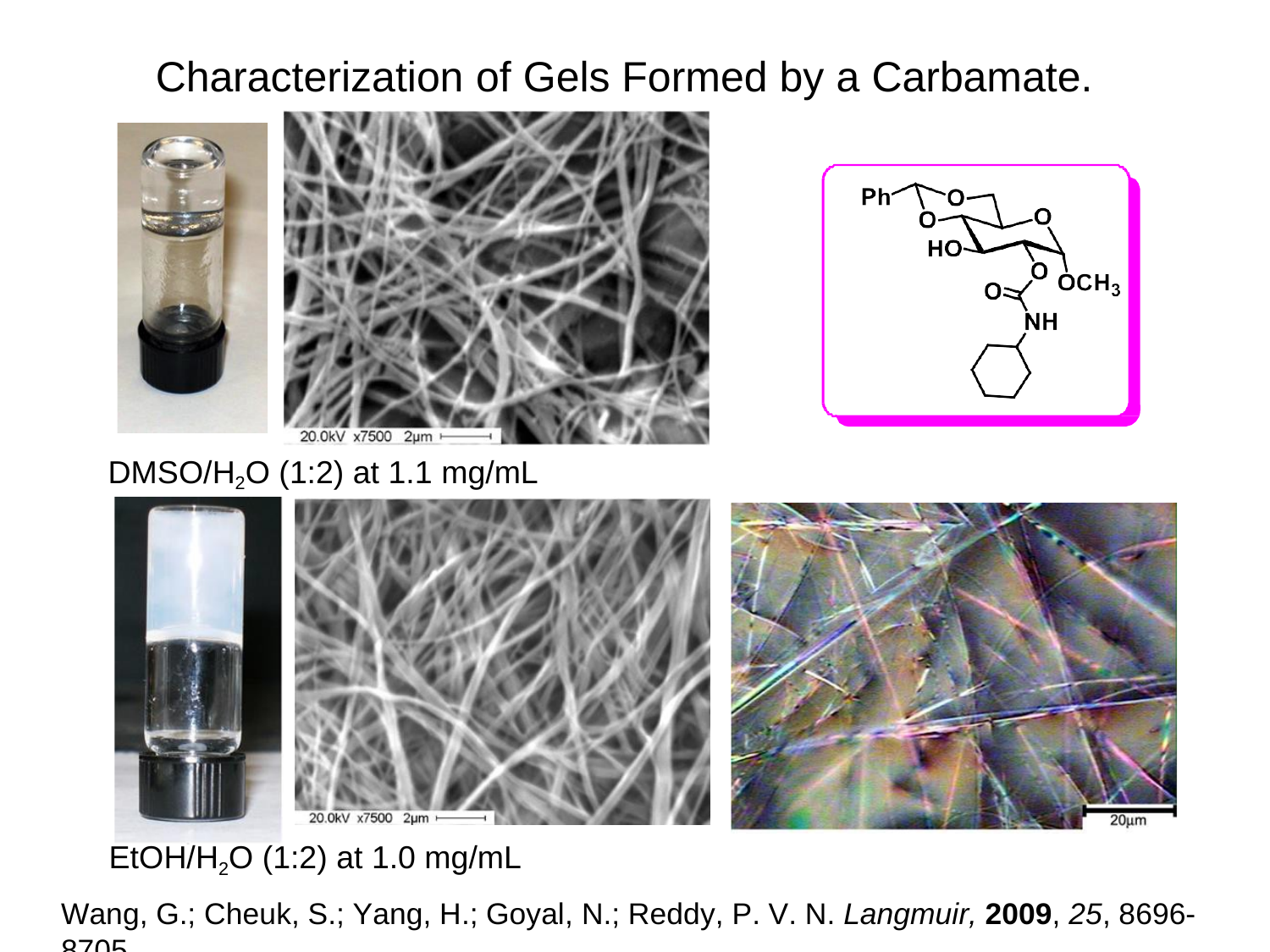

# Characterization of Gels Formed by a Carbamate.

DMSO/H2O (1:2) at 1.1 mg/mL

EtOH/H2O (1:2) at 1.0 mg/mL

Wang, G.; Cheuk, S.; Yang, H.; Goyal, N.; Reddy, P. V. N. Langmuir, 2009, 25, 8696-8705.